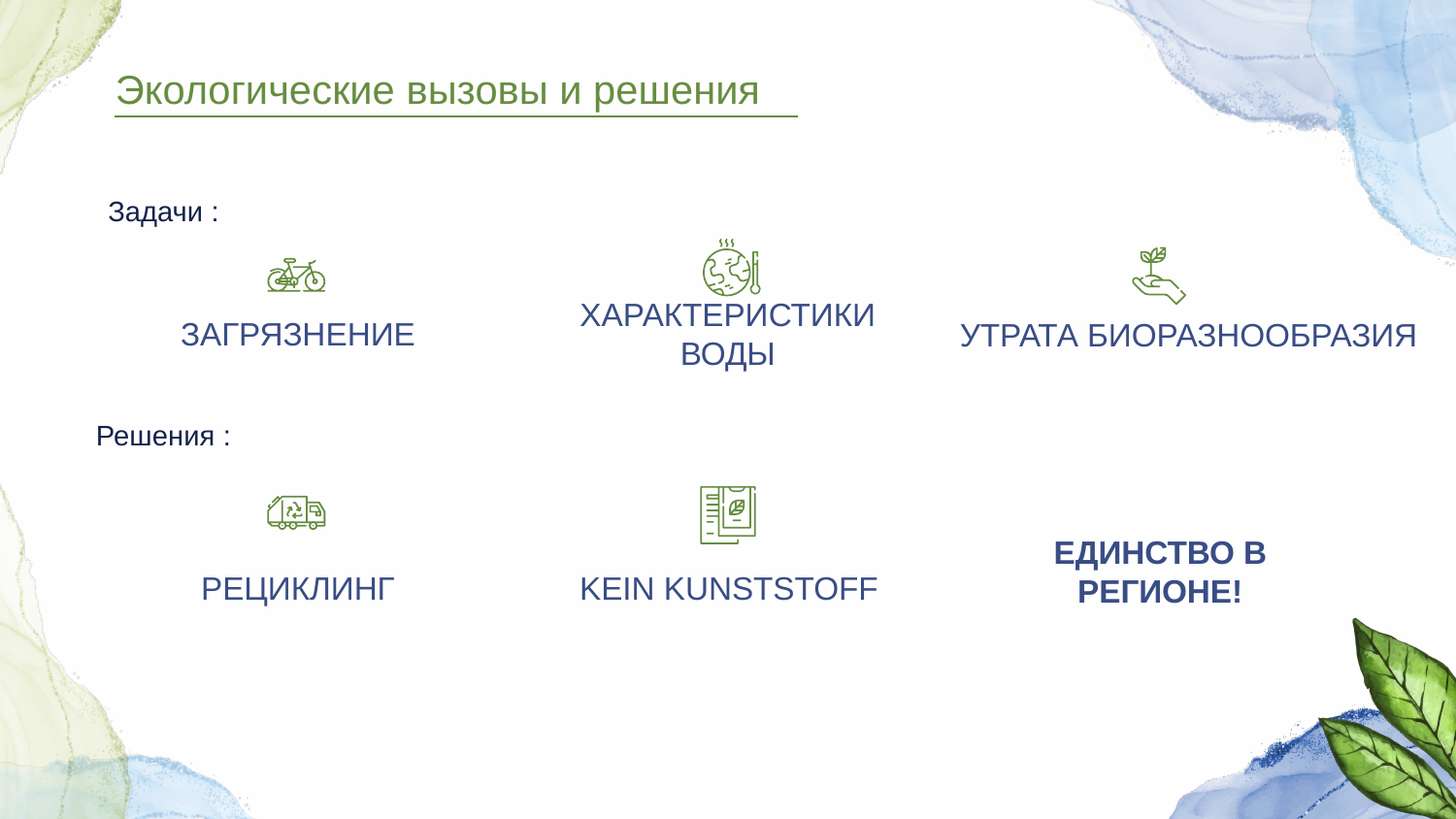

Экологические вызовы и решения
Задачи :

УТРАТА БИОРАЗНООБРАЗИЯ
# ЗАГРЯЗНЕНИЕ
ХАРАКТЕРИСТИКИ ВОДЫ
Решения :
ЕДИНСТВО В РЕГИОНЕ!

РЕЦИКЛИНГ
KEIN KUNSTSTOFF